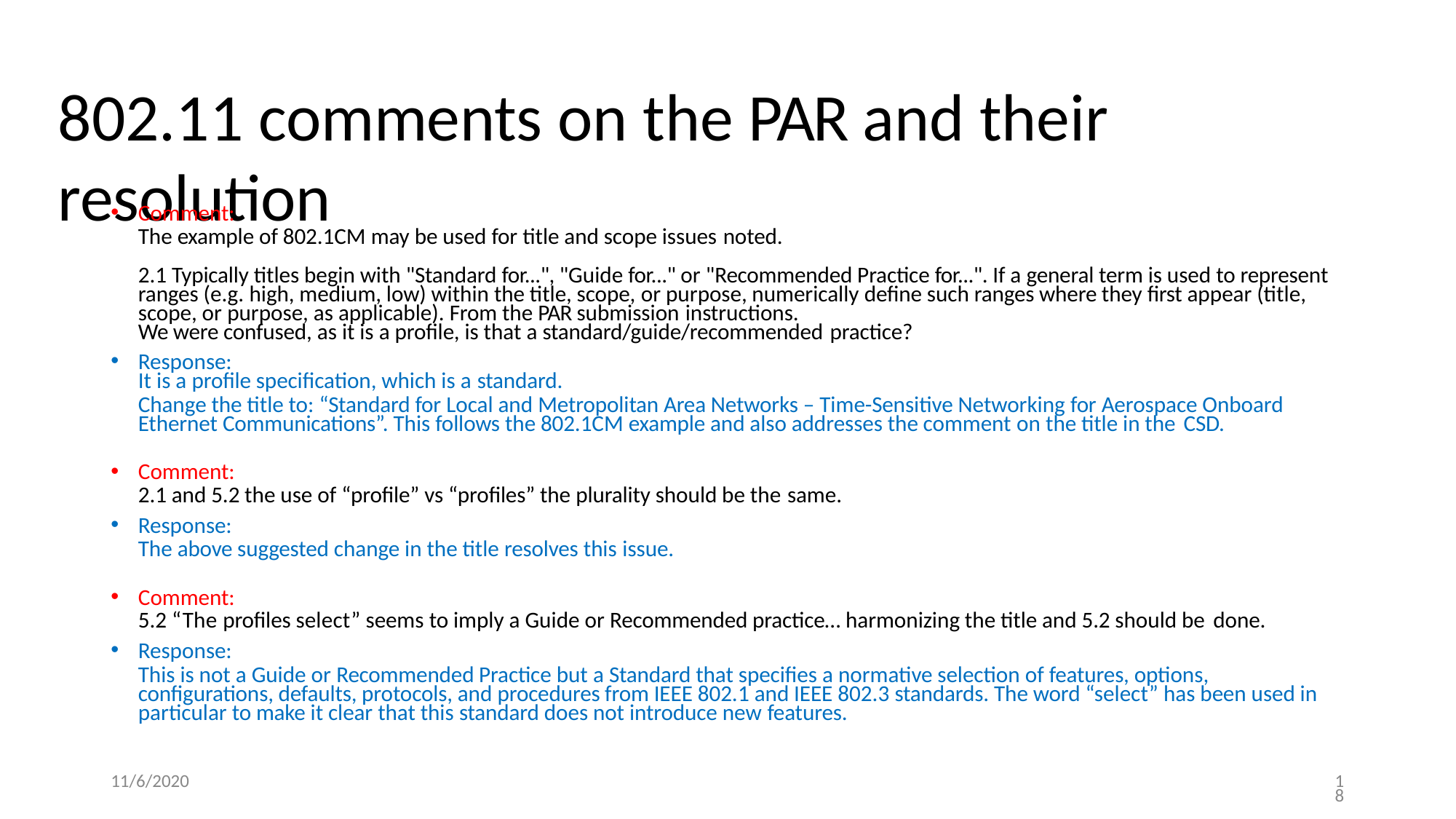

# 802.11 comments on the PAR and their resolution
Comment:
The example of 802.1CM may be used for title and scope issues noted.
2.1 Typically titles begin with "Standard for...", "Guide for..." or "Recommended Practice for...". If a general term is used to represent  ranges (e.g. high, medium, low) within the title, scope, or purpose, numerically define such ranges where they first appear (title,  scope, or purpose, as applicable). From the PAR submission instructions.
We were confused, as it is a profile, is that a standard/guide/recommended practice?
Response:
It is a profile specification, which is a standard.
Change the title to: “Standard for Local and Metropolitan Area Networks – Time-Sensitive Networking for Aerospace Onboard  Ethernet Communications”. This follows the 802.1CM example and also addresses the comment on the title in the CSD.

Comment:
2.1 and 5.2 the use of “profile” vs “profiles” the plurality should be the same.
Response:
The above suggested change in the title resolves this issue.

Comment:
5.2 “The profiles select” seems to imply a Guide or Recommended practice… harmonizing the title and 5.2 should be done.
Response:
This is not a Guide or Recommended Practice but a Standard that specifies a normative selection of features, options,  configurations, defaults, protocols, and procedures from IEEE 802.1 and IEEE 802.3 standards. The word “select” has been used in  particular to make it clear that this standard does not introduce new features.
11/6/2020
18